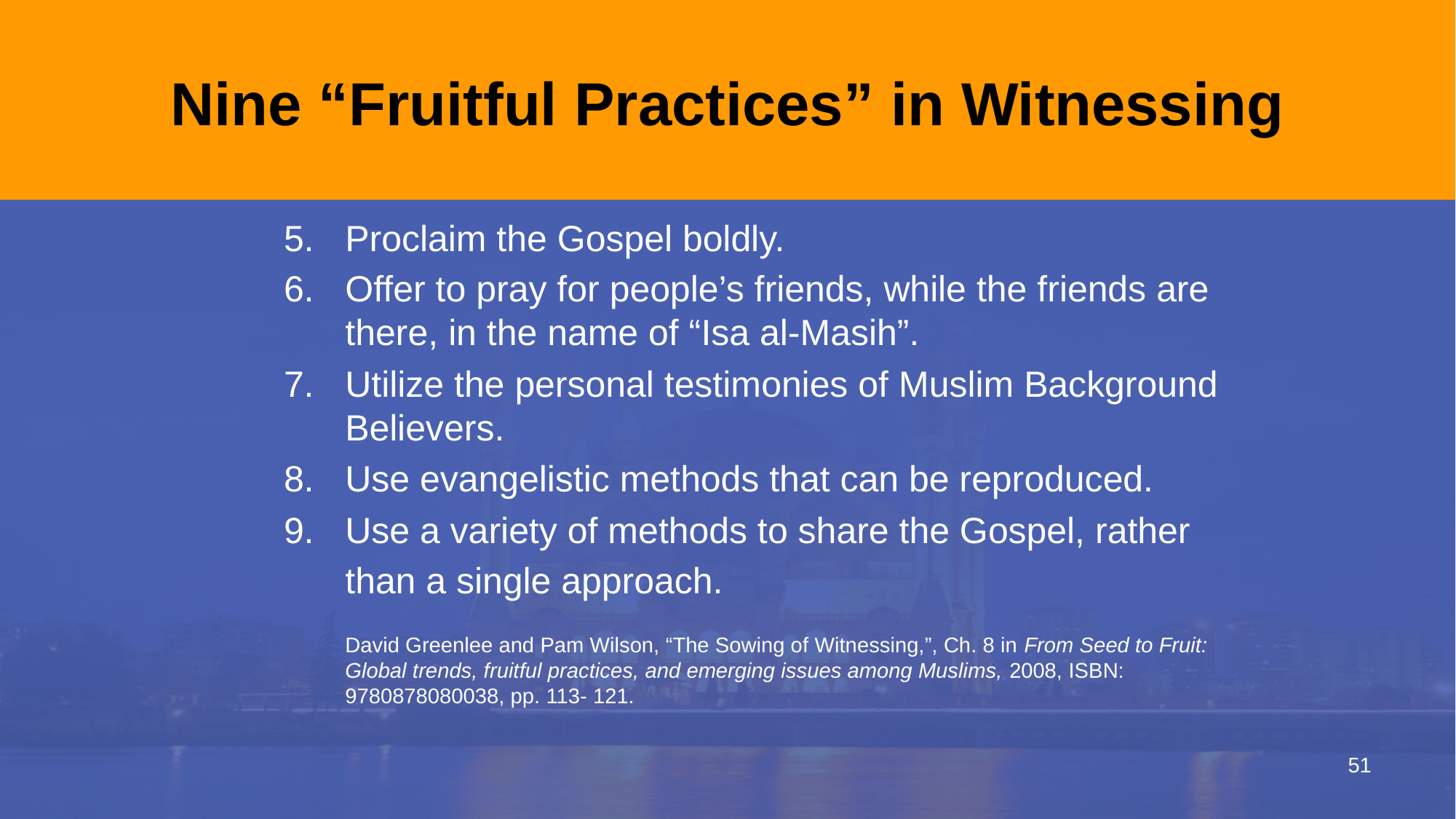

# Nine “Fruitful Practices” in Witnessing
Proclaim the Gospel boldly.
Offer to pray for people’s friends, while the friends are there, in the name of “Isa al-Masih”.
Utilize the personal testimonies of Muslim Background Believers.
Use evangelistic methods that can be reproduced.
Use a variety of methods to share the Gospel, rather than a single approach.
David Greenlee and Pam Wilson, “The Sowing of Witnessing,”, Ch. 8 in From Seed to Fruit: Global trends, fruitful practices, and emerging issues among Muslims, 2008, ISBN: 9780878080038, pp. 113- 121.
51